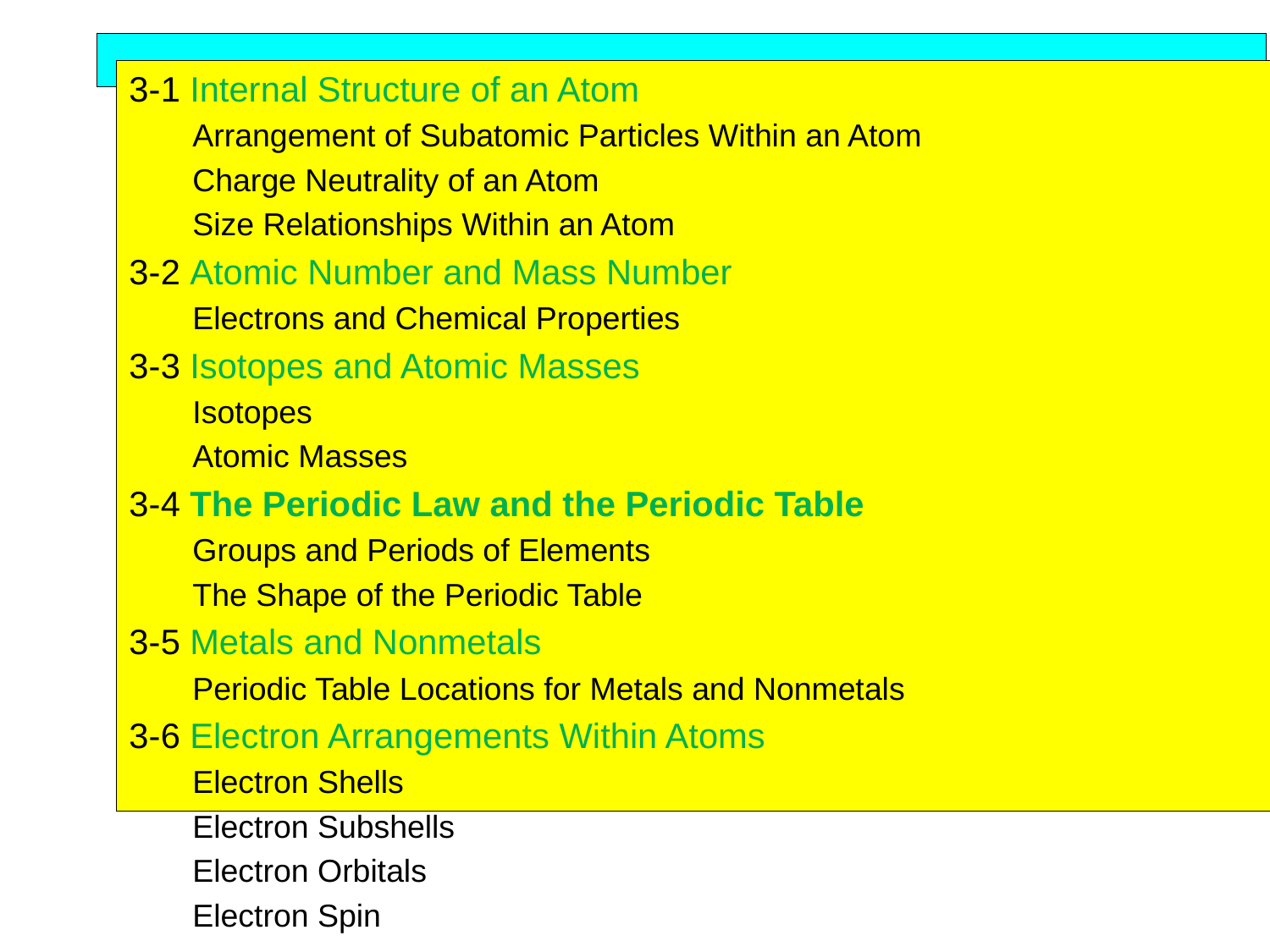

Chapter 3. Atomic Structure and the Periodic Table
3-1 Internal Structure of an Atom
Arrangement of Subatomic Particles Within an Atom
Charge Neutrality of an Atom
Size Relationships Within an Atom
3-2 Atomic Number and Mass Number
Electrons and Chemical Properties
3-3 Isotopes and Atomic Masses
Isotopes
Atomic Masses
3-4 The Periodic Law and the Periodic Table
Groups and Periods of Elements
The Shape of the Periodic Table
3-5 Metals and Nonmetals
Periodic Table Locations for Metals and Nonmetals
3-6 Electron Arrangements Within Atoms
Electron Shells
Electron Subshells
Electron Orbitals
Electron Spin